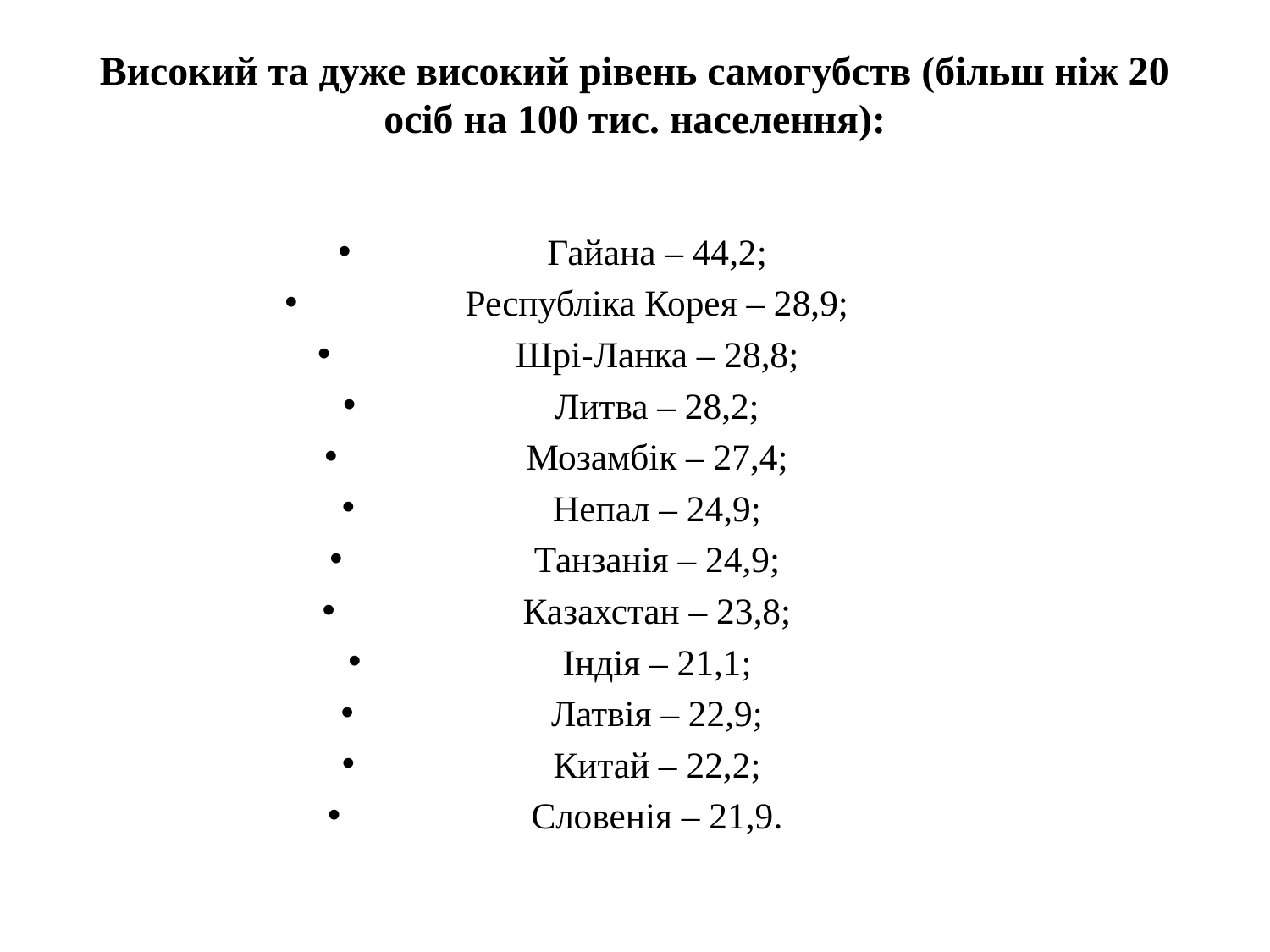

# Високий та дуже високий рівень самогубств (більш ніж 20 осіб на 100 тис. населення):
Гайана – 44,2;
Республіка Корея – 28,9;
Шрі-Ланка – 28,8;
Литва – 28,2;
Мозамбік – 27,4;
Непал – 24,9;
Танзанія – 24,9;
Казахстан – 23,8;
Індія – 21,1;
Латвія – 22,9;
Китай – 22,2;
Словенія – 21,9.